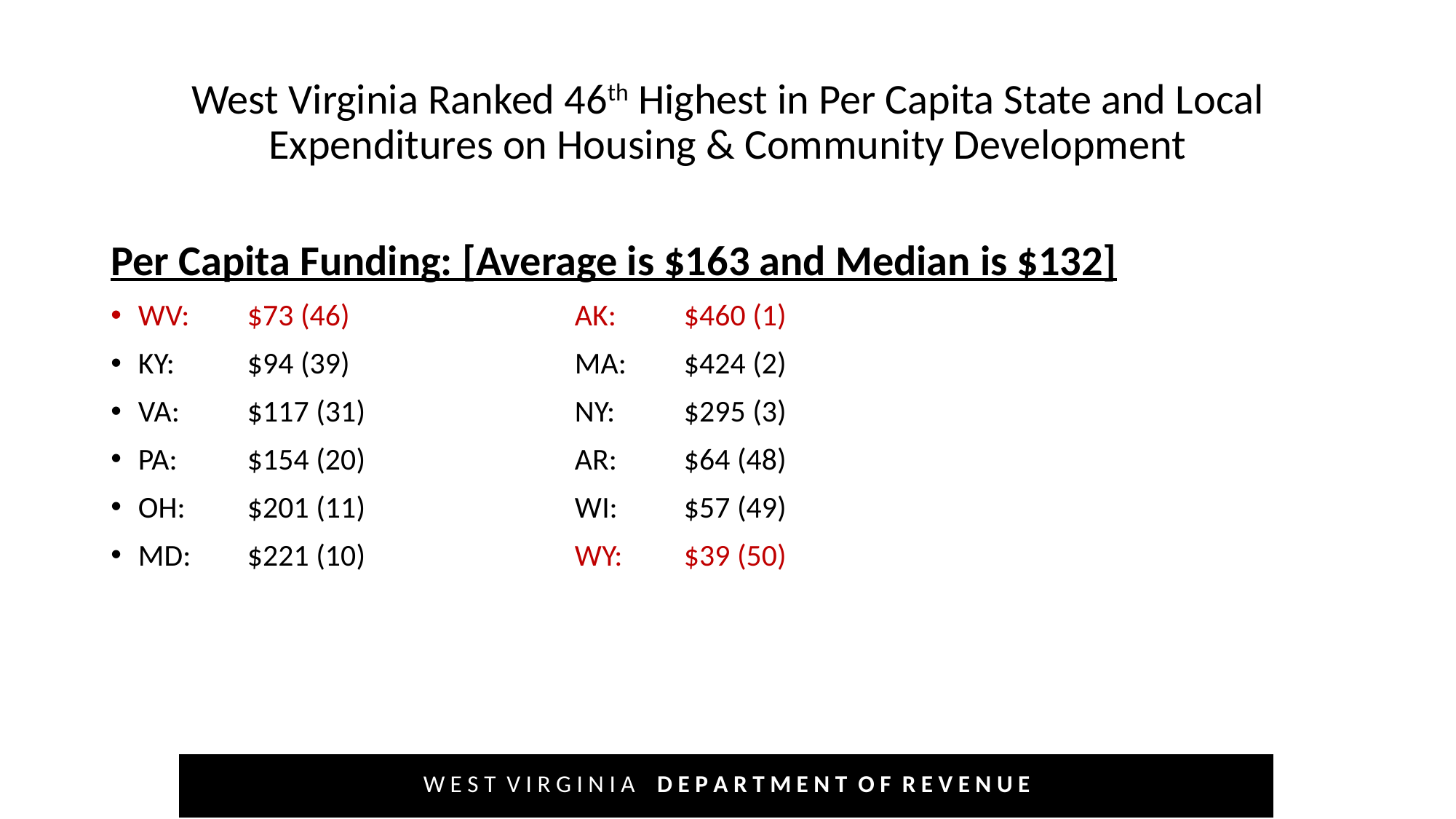

# West Virginia Ranked 46th Highest in Per Capita State and Local Expenditures on Housing & Community Development

Per Capita Funding: [Average is $163 and Median is $132]
WV: 	$73 (46)			AK:	$460 (1)
KY:	$94 (39)			MA:	$424 (2)
VA:	$117 (31)		NY:	$295 (3)
PA:	$154 (20)		AR:	$64 (48)
OH:	$201 (11)		WI:	$57 (49)
MD:	$221 (10)		WY:	$39 (50)

W E S T  V I R G I N I A    D E P A R T M E N T  O F  R E V E N U E